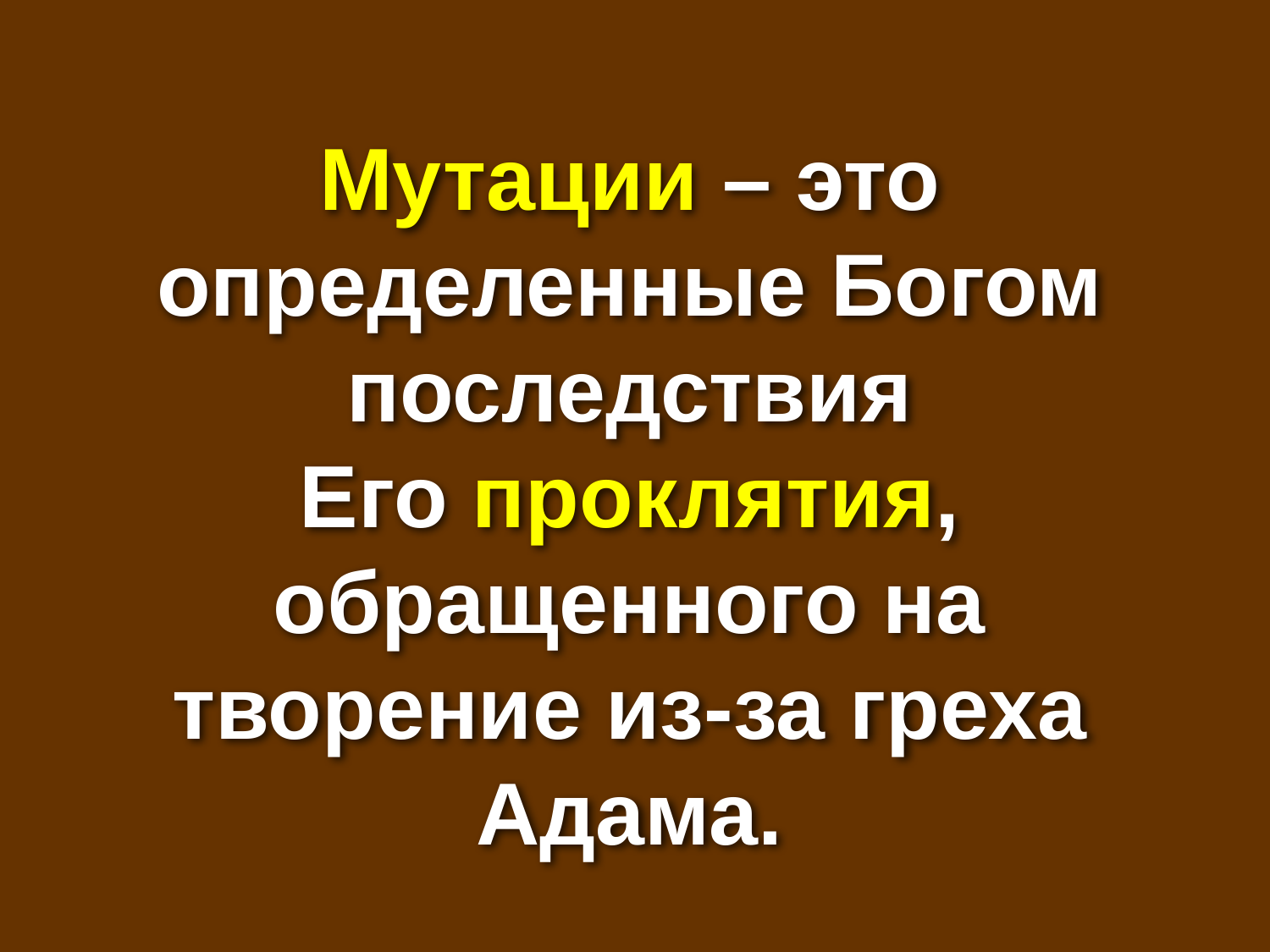

# Mutations are a fact
Мутации – это определенные Богом
последствия
Его проклятия, обращенного на творение из-за греха Адама.